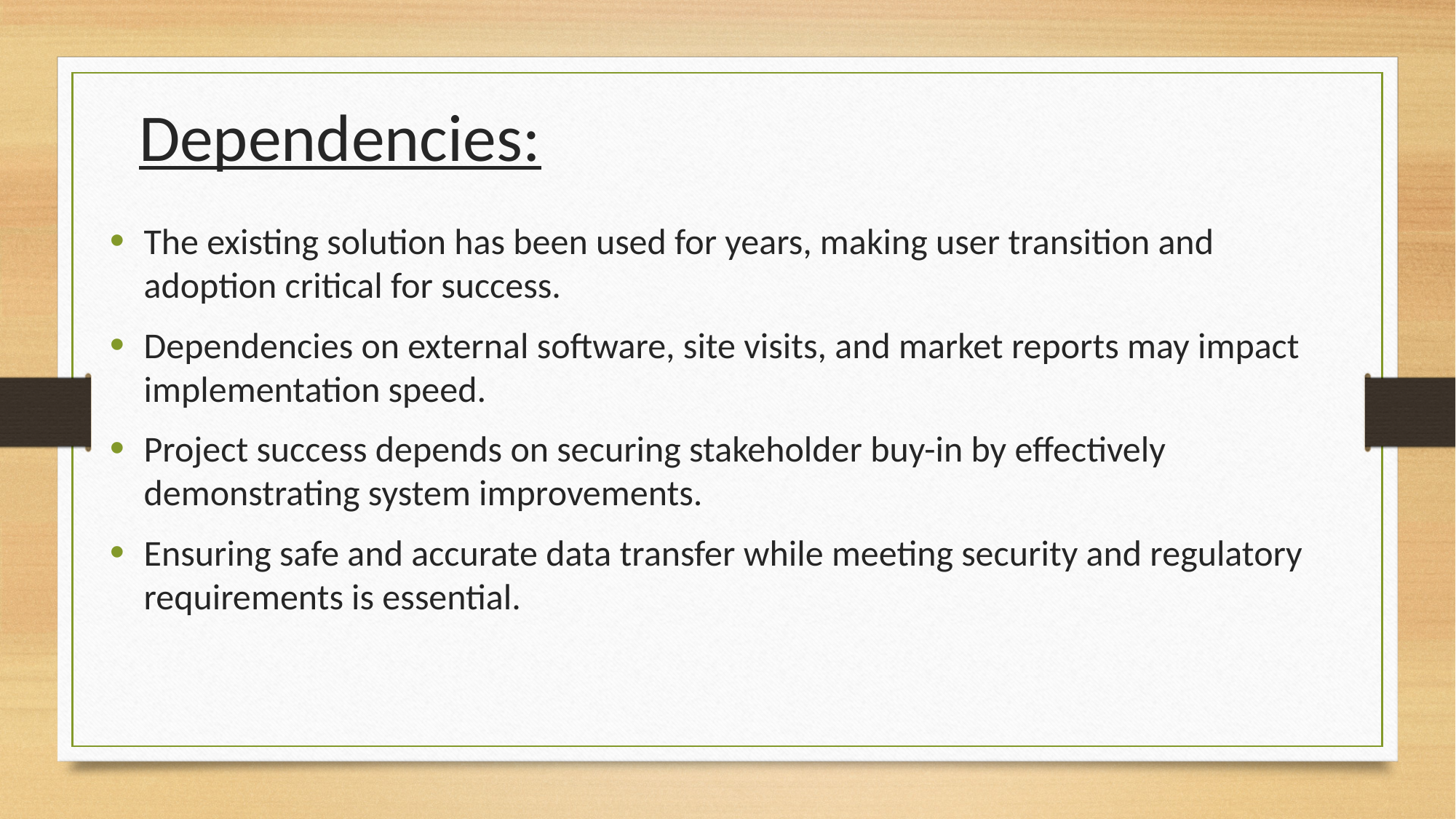

Dependencies:
The existing solution has been used for years, making user transition and adoption critical for success.
Dependencies on external software, site visits, and market reports may impact implementation speed.
Project success depends on securing stakeholder buy-in by effectively demonstrating system improvements.
Ensuring safe and accurate data transfer while meeting security and regulatory requirements is essential.